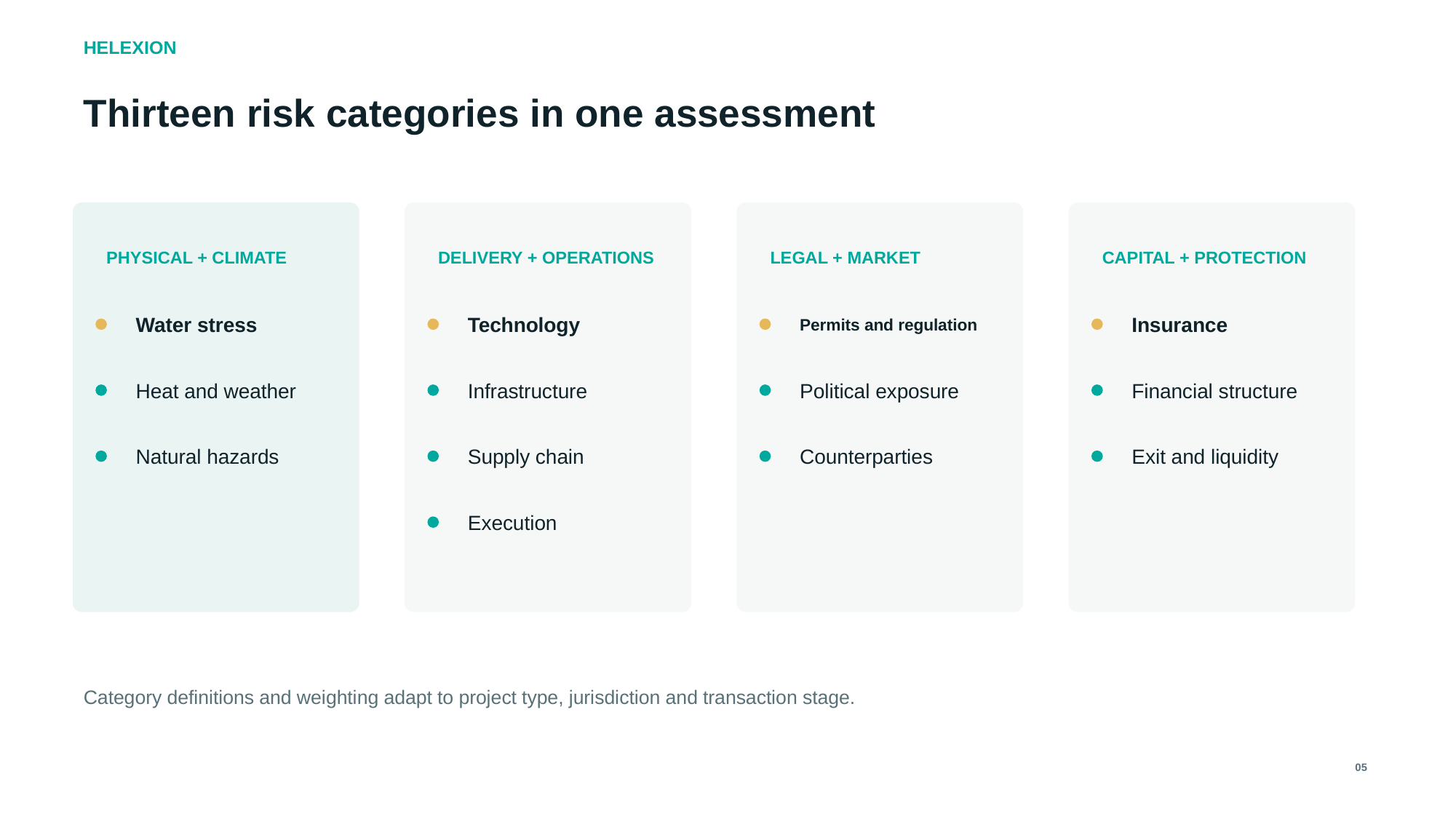

HELEXION
Thirteen risk categories in one assessment

PHYSICAL + CLIMATE
DELIVERY + OPERATIONS
LEGAL + MARKET
CAPITAL + PROTECTION
Water stress
Technology
Permits and regulation
Insurance

Heat and weather
Infrastructure
Political exposure
Financial structure

Natural hazards
Supply chain
Counterparties
Exit and liquidity

Execution

Category definitions and weighting adapt to project type, jurisdiction and transaction stage.
05